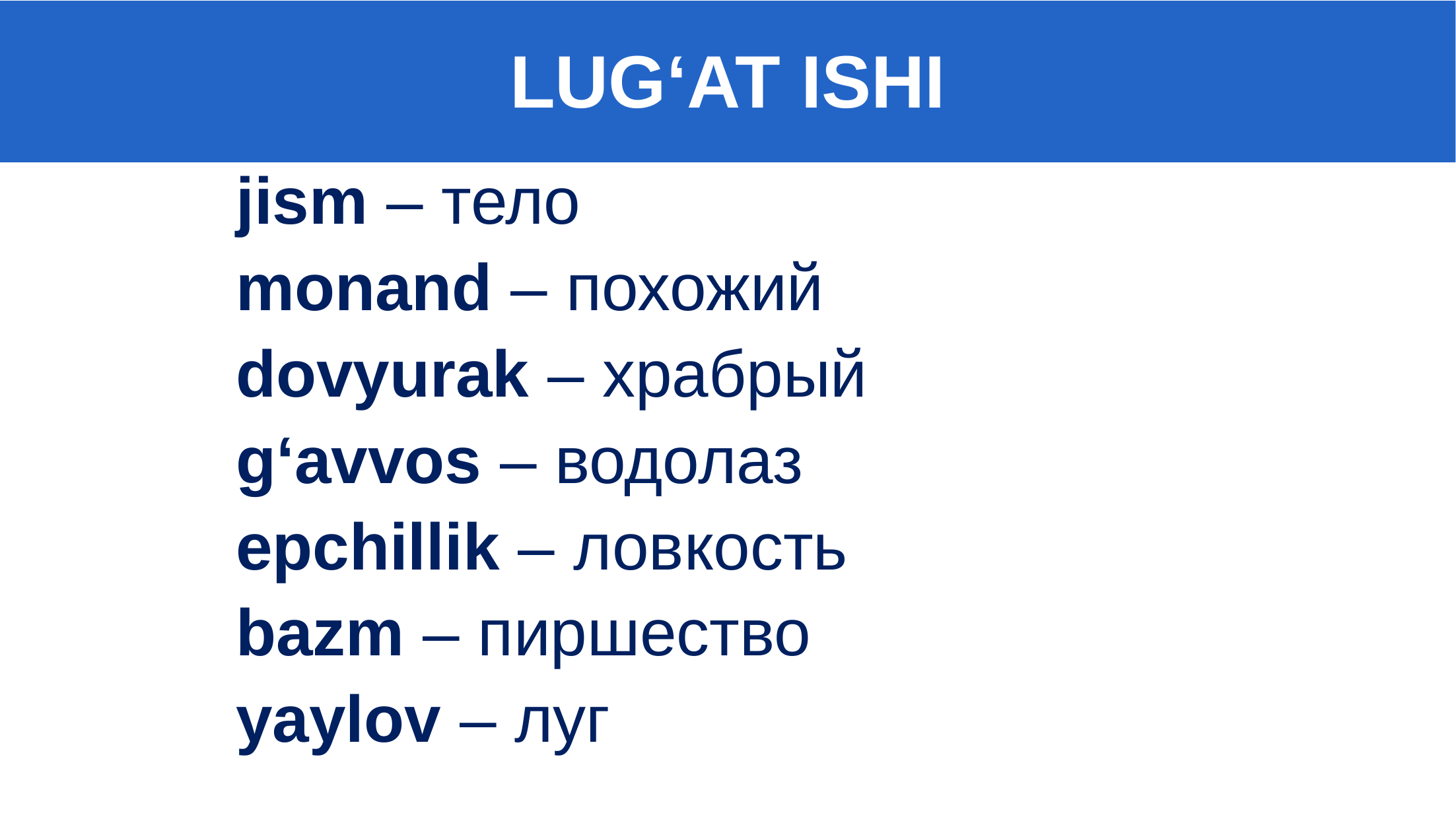

LUG‘AT ISHI
jism – телo
monand – похожий
dovyurak – xрабрый
g‘avvos – водолаз
epchillik – ловкость
bazm – пиршество
yaylov – луг